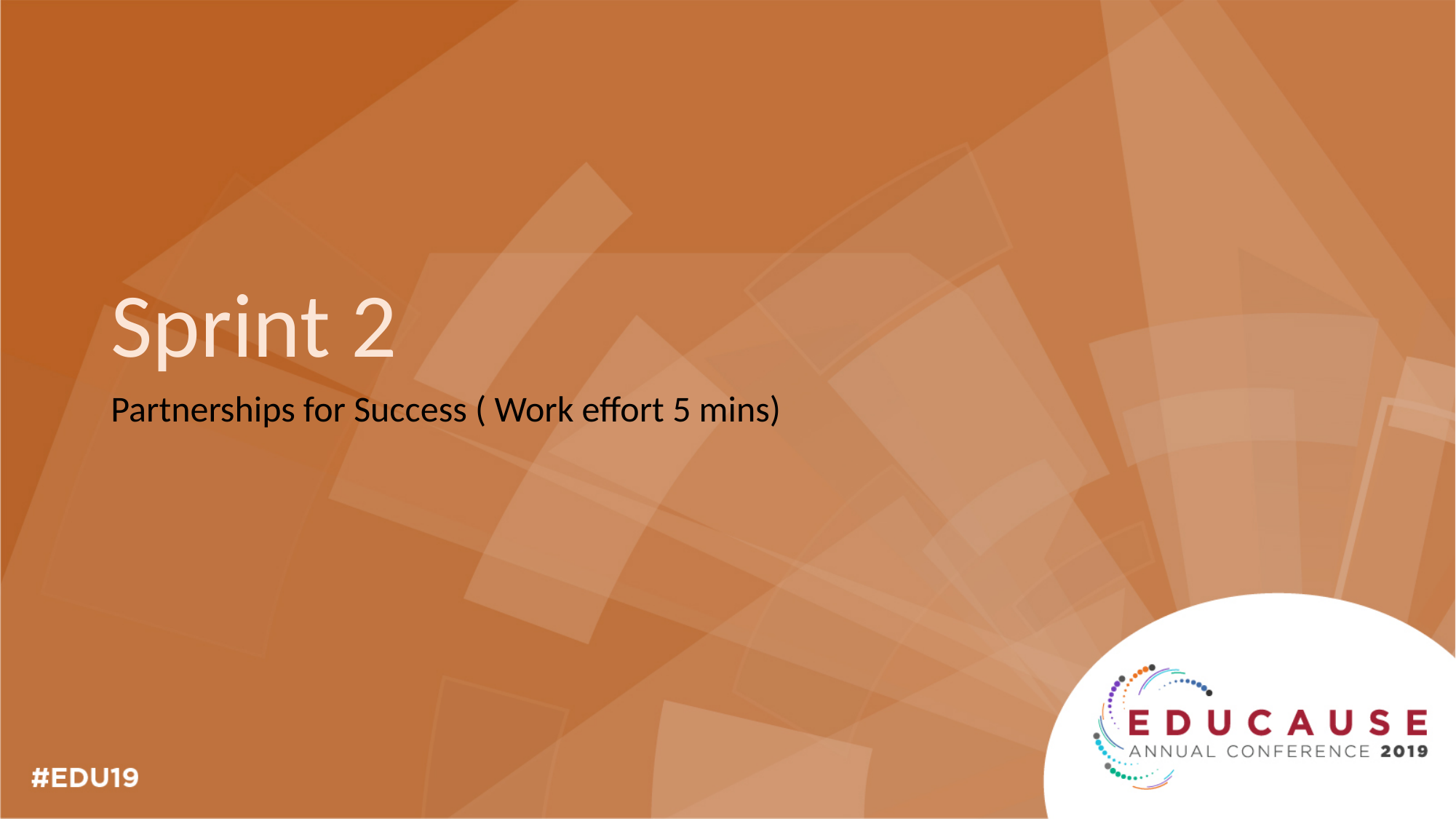

# Sprint 2
Partnerships for Success ( Work effort 5 mins)